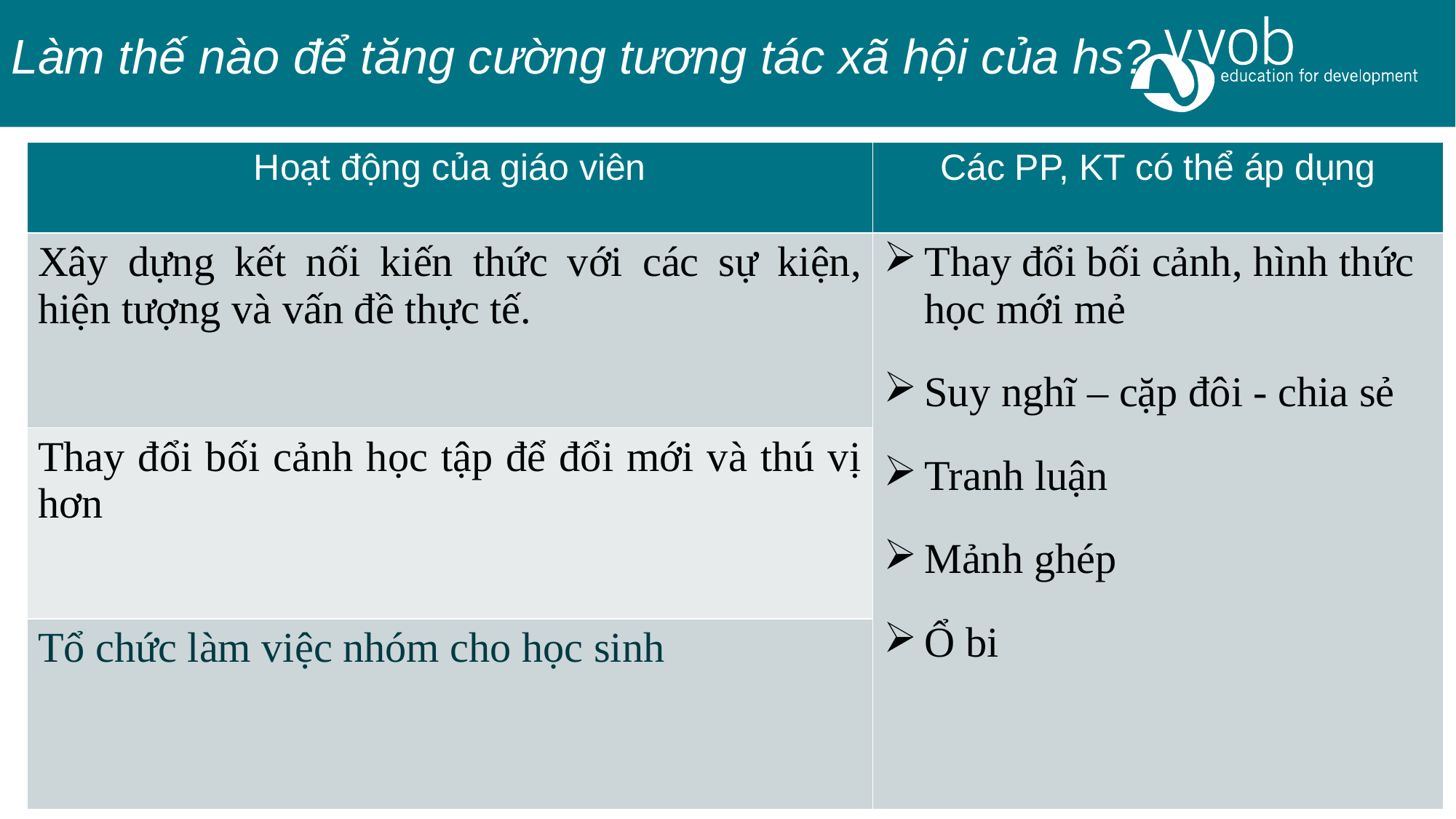

Làm thế nào để tăng cường tương tác xã hội của hs?
| Hoạt động của giáo viên | Các PP, KT có thể áp dụng |
| --- | --- |
| Xây dựng kết nối kiến thức với các sự kiện, hiện tượng và vấn đề thực tế. | Thay đổi bối cảnh, hình thức học mới mẻ Suy nghĩ – cặp đôi - chia sẻ Tranh luận Mảnh ghép Ổ bi |
| Thay đổi bối cảnh học tập để đổi mới và thú vị hơn |  |
| Tổ chức làm việc nhóm cho học sinh |  |